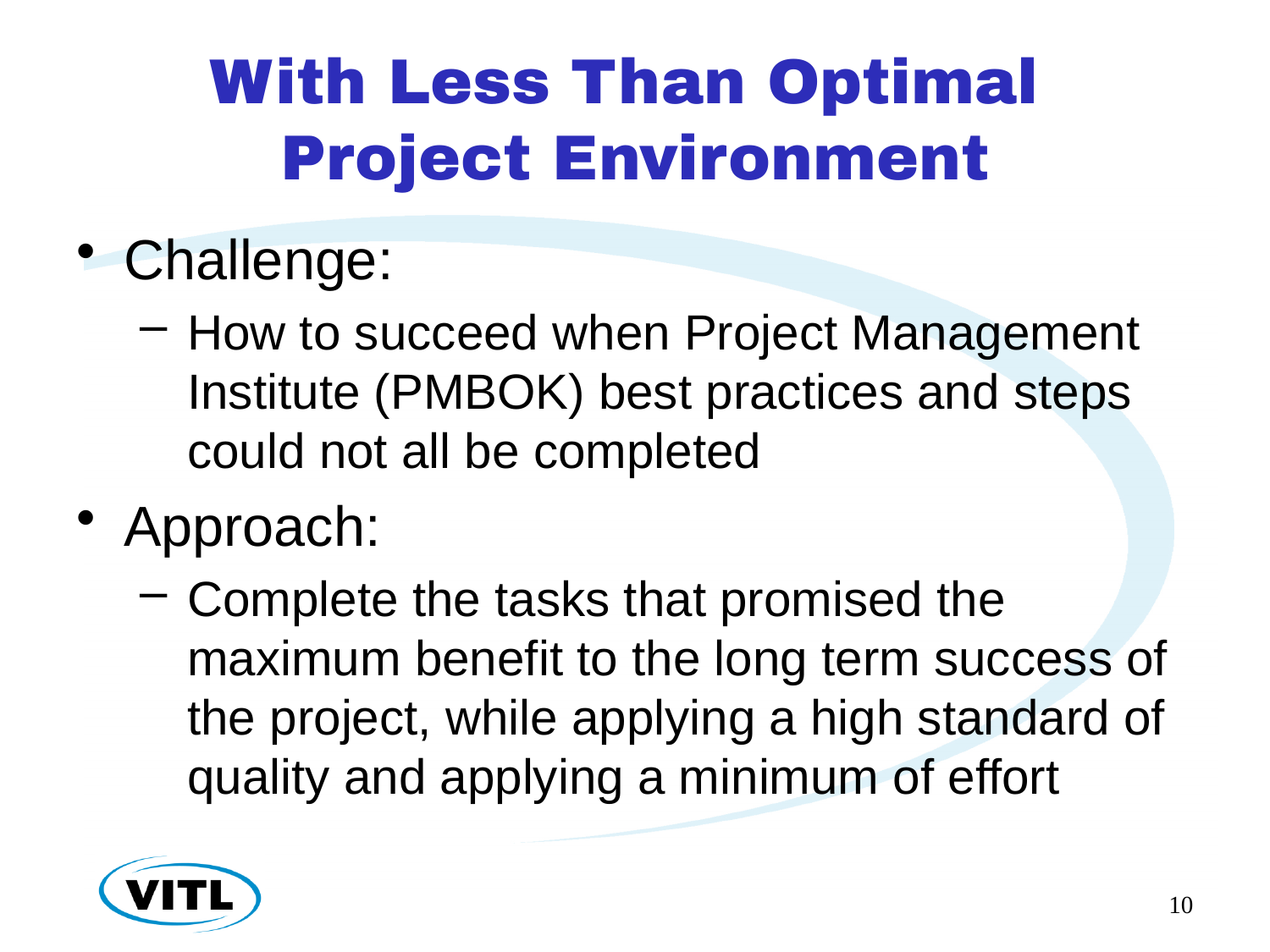

# With Less Than Optimal Project Environment
Challenge:
How to succeed when Project Management Institute (PMBOK) best practices and steps could not all be completed
Approach:
Complete the tasks that promised the maximum benefit to the long term success of the project, while applying a high standard of quality and applying a minimum of effort

10